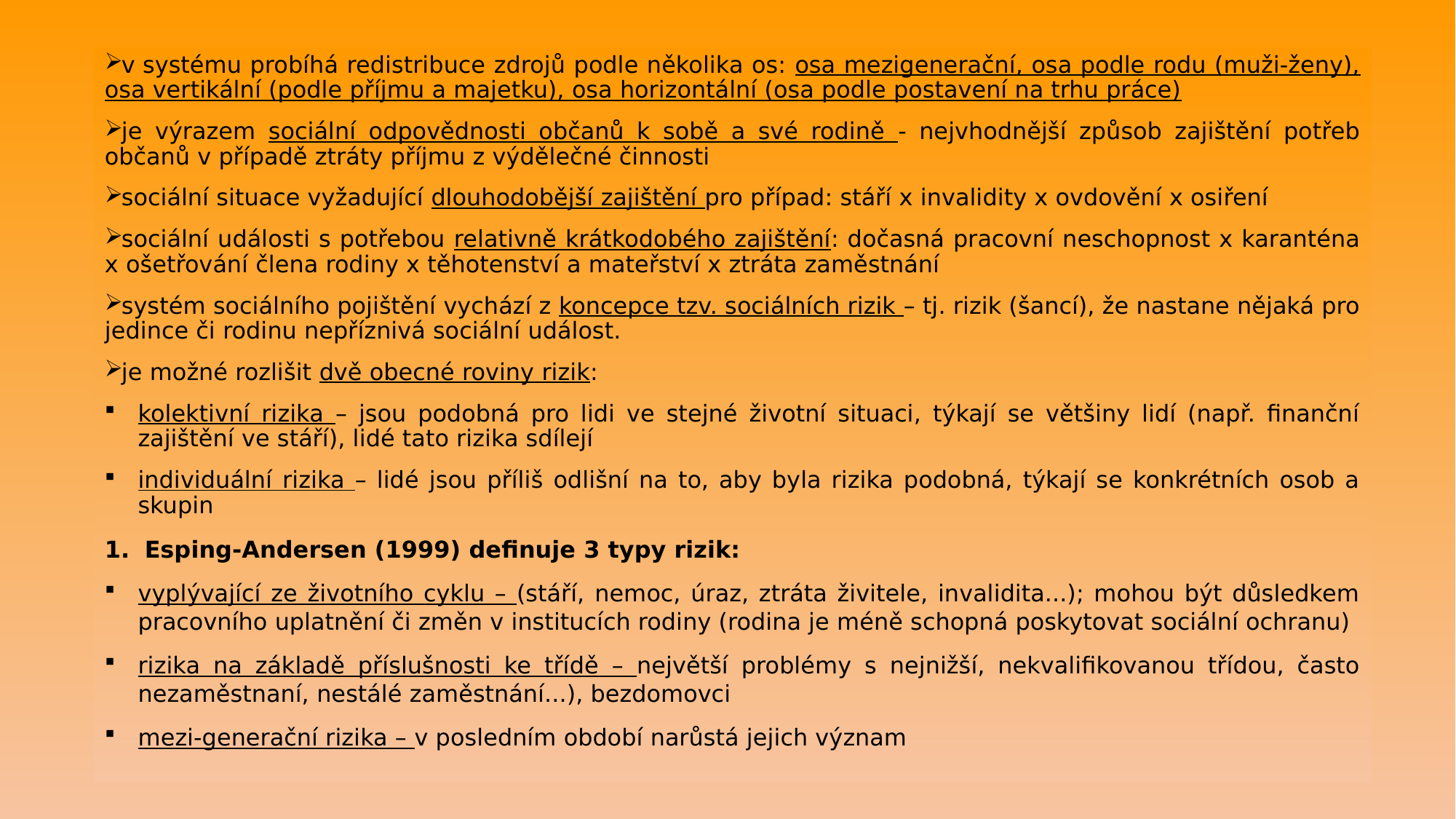

v systému probíhá redistribuce zdrojů podle několika os: osa mezigenerační, osa podle rodu (muži-ženy), osa vertikální (podle příjmu a majetku), osa horizontální (osa podle postavení na trhu práce)
je výrazem sociální odpovědnosti občanů k sobě a své rodině - nejvhodnější způsob zajištění potřeb občanů v případě ztráty příjmu z výdělečné činnosti
sociální situace vyžadující dlouhodobější zajištění pro případ: stáří x invalidity x ovdovění x osiření
sociální události s potřebou relativně krátkodobého zajištění: dočasná pracovní neschopnost x karanténa x ošetřování člena rodiny x těhotenství a mateřství x ztráta zaměstnání
systém sociálního pojištění vychází z koncepce tzv. sociálních rizik – tj. rizik (šancí), že nastane nějaká pro jedince či rodinu nepříznivá sociální událost.
je možné rozlišit dvě obecné roviny rizik:
kolektivní rizika – jsou podobná pro lidi ve stejné životní situaci, týkají se většiny lidí (např. finanční zajištění ve stáří), lidé tato rizika sdílejí
individuální rizika – lidé jsou příliš odlišní na to, aby byla rizika podobná, týkají se konkrétních osob a skupin
Esping-Andersen (1999) definuje 3 typy rizik:
vyplývající ze životního cyklu – (stáří, nemoc, úraz, ztráta živitele, invalidita...); mohou být důsledkem pracovního uplatnění či změn v institucích rodiny (rodina je méně schopná poskytovat sociální ochranu)
rizika na základě příslušnosti ke třídě – největší problémy s nejnižší, nekvalifikovanou třídou, často nezaměstnaní, nestálé zaměstnání...), bezdomovci
mezi-generační rizika – v posledním období narůstá jejich význam